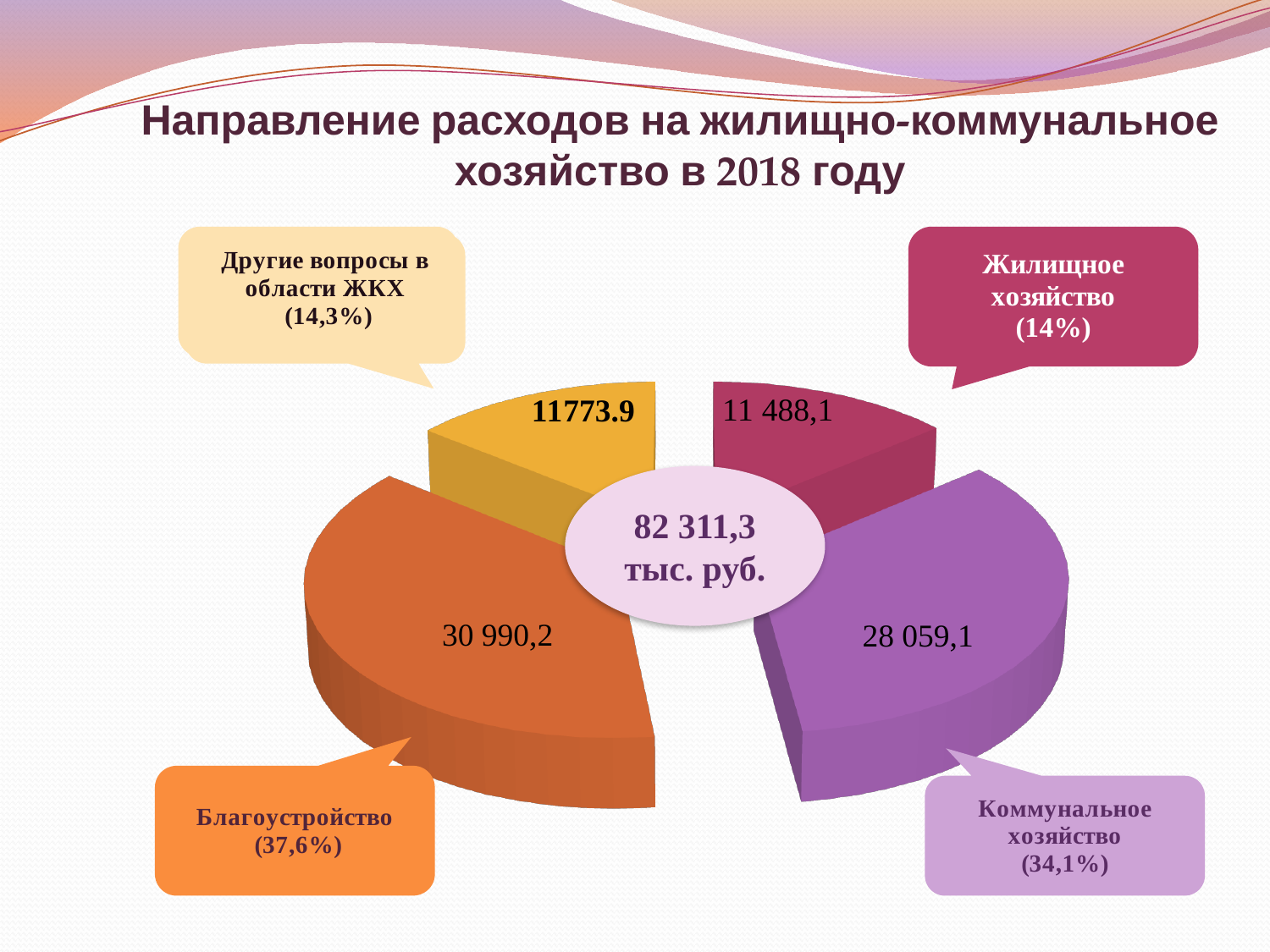

Направление расходов на жилищно-коммунальное хозяйство в 2018 году

[unsupported chart]

82 311,3
тыс. руб.